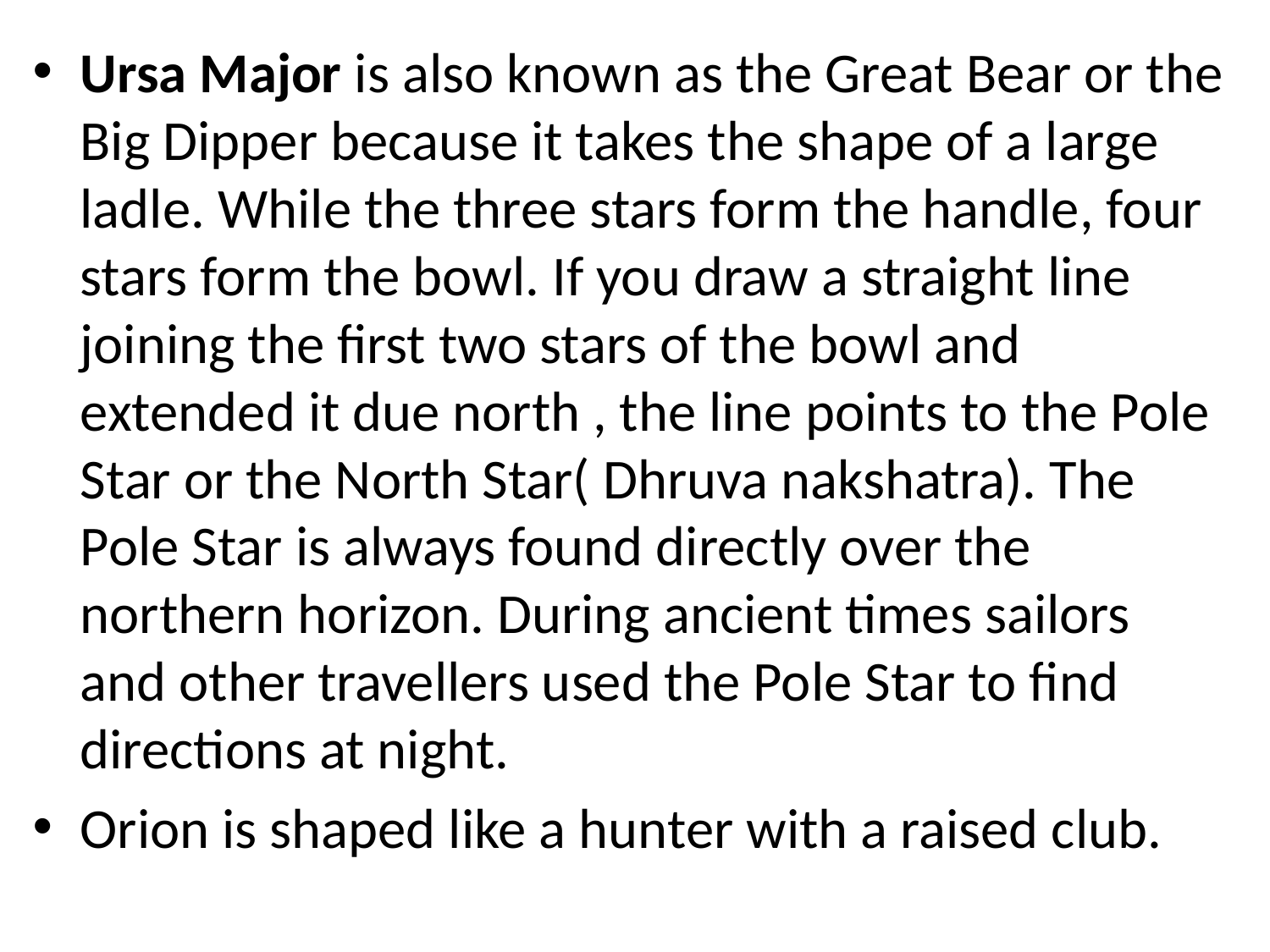

Ursa Major is also known as the Great Bear or the Big Dipper because it takes the shape of a large ladle. While the three stars form the handle, four stars form the bowl. If you draw a straight line joining the first two stars of the bowl and extended it due north , the line points to the Pole Star or the North Star( Dhruva nakshatra). The Pole Star is always found directly over the northern horizon. During ancient times sailors and other travellers used the Pole Star to find directions at night.
Orion is shaped like a hunter with a raised club.